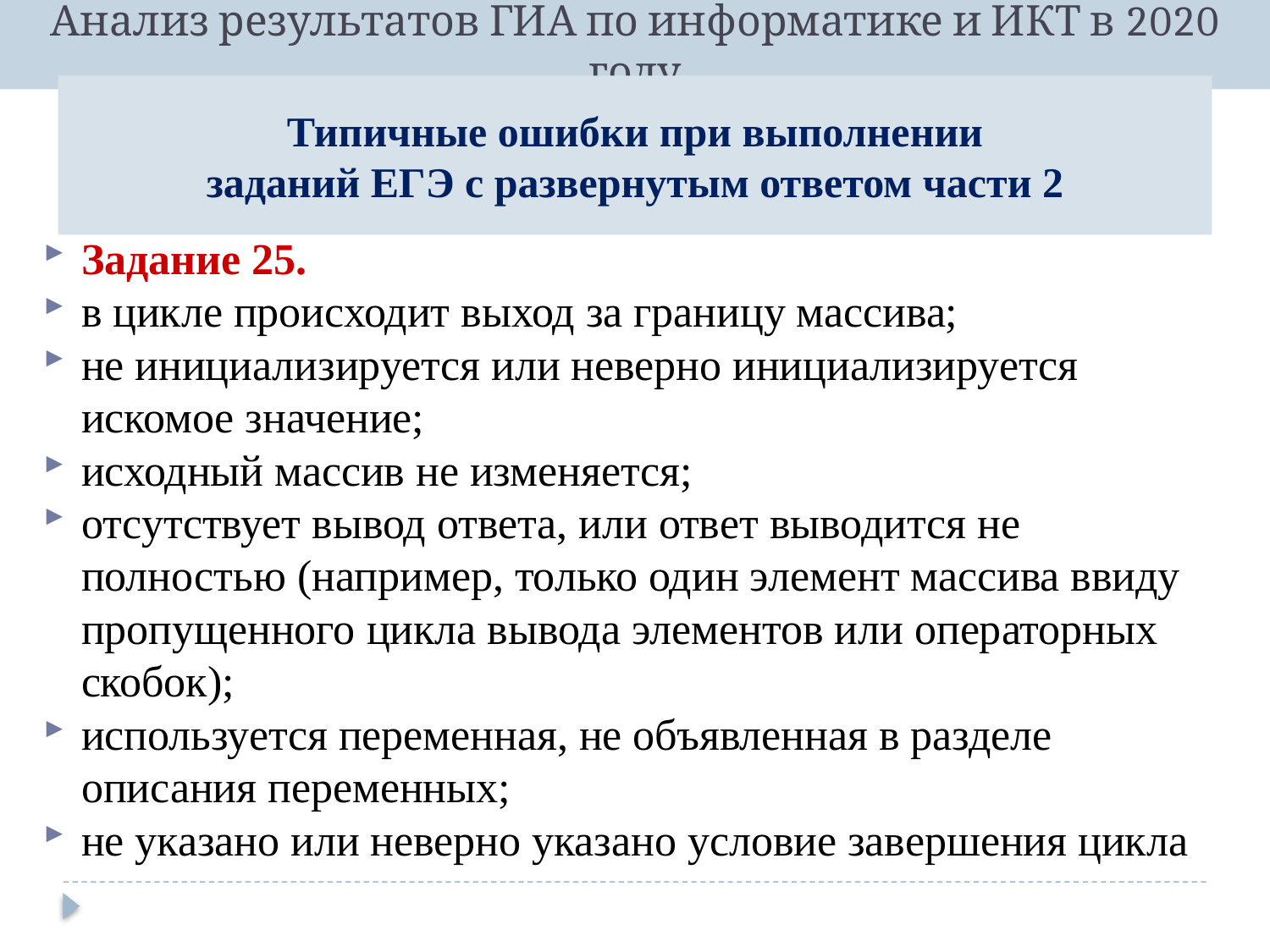

# Типичные ошибки при выполнении заданий ЕГЭ с развернутым ответом части 2
Задание 25.
в цикле происходит выход за границу массива;
не инициализируется или неверно инициализируется искомое значение;
исходный массив не изменяется;
отсутствует вывод ответа, или ответ выводится не полностью (например, только один элемент массива ввиду пропущенного цикла вывода элементов или операторных скобок);
используется переменная, не объявленная в разделе описания переменных;
не указано или неверно указано условие завершения цикла